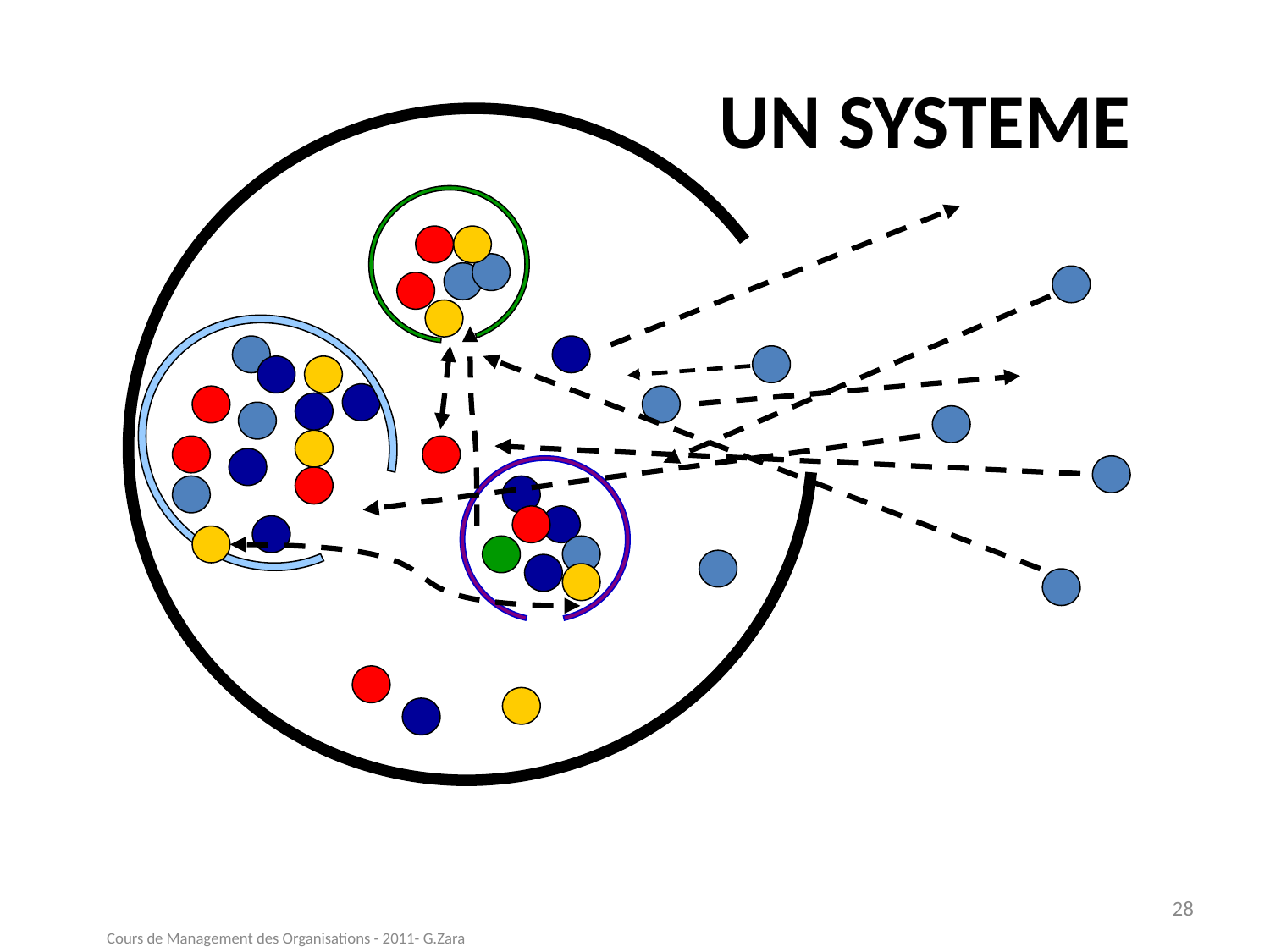

# UN SYSTEME

28
Cours de Management des Organisations - 2011- G.Zara